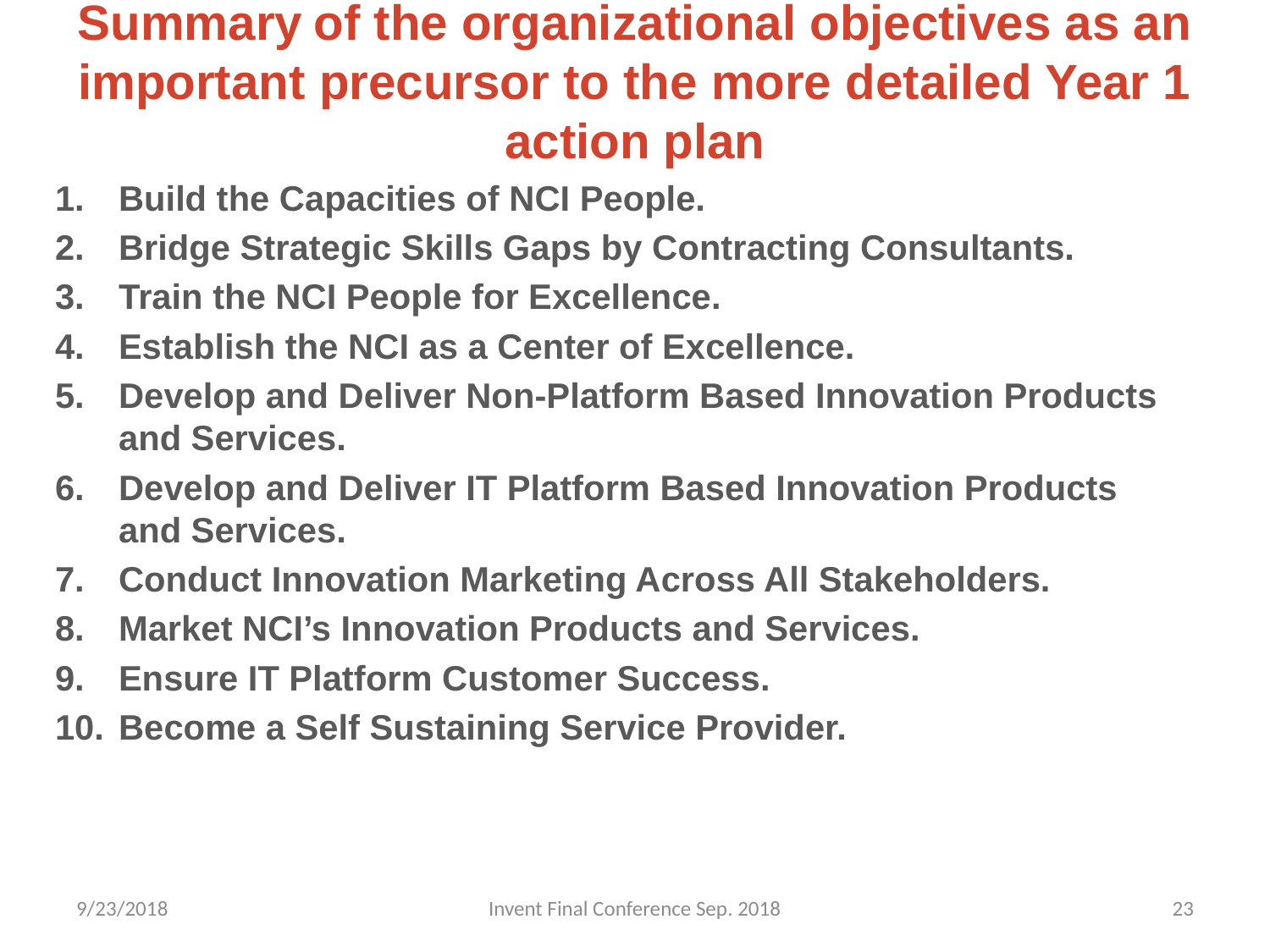

# Summary of the organizational objectives as an important precursor to the more detailed Year 1 action plan
Build the Capacities of NCI People.
Bridge Strategic Skills Gaps by Contracting Consultants.
Train the NCI People for Excellence.
Establish the NCI as a Center of Excellence.
Develop and Deliver Non-Platform Based Innovation Products and Services.
Develop and Deliver IT Platform Based Innovation Products and Services.
Conduct Innovation Marketing Across All Stakeholders.
Market NCI’s Innovation Products and Services.
Ensure IT Platform Customer Success.
Become a Self Sustaining Service Provider.
9/23/2018
Invent Final Conference Sep. 2018
23